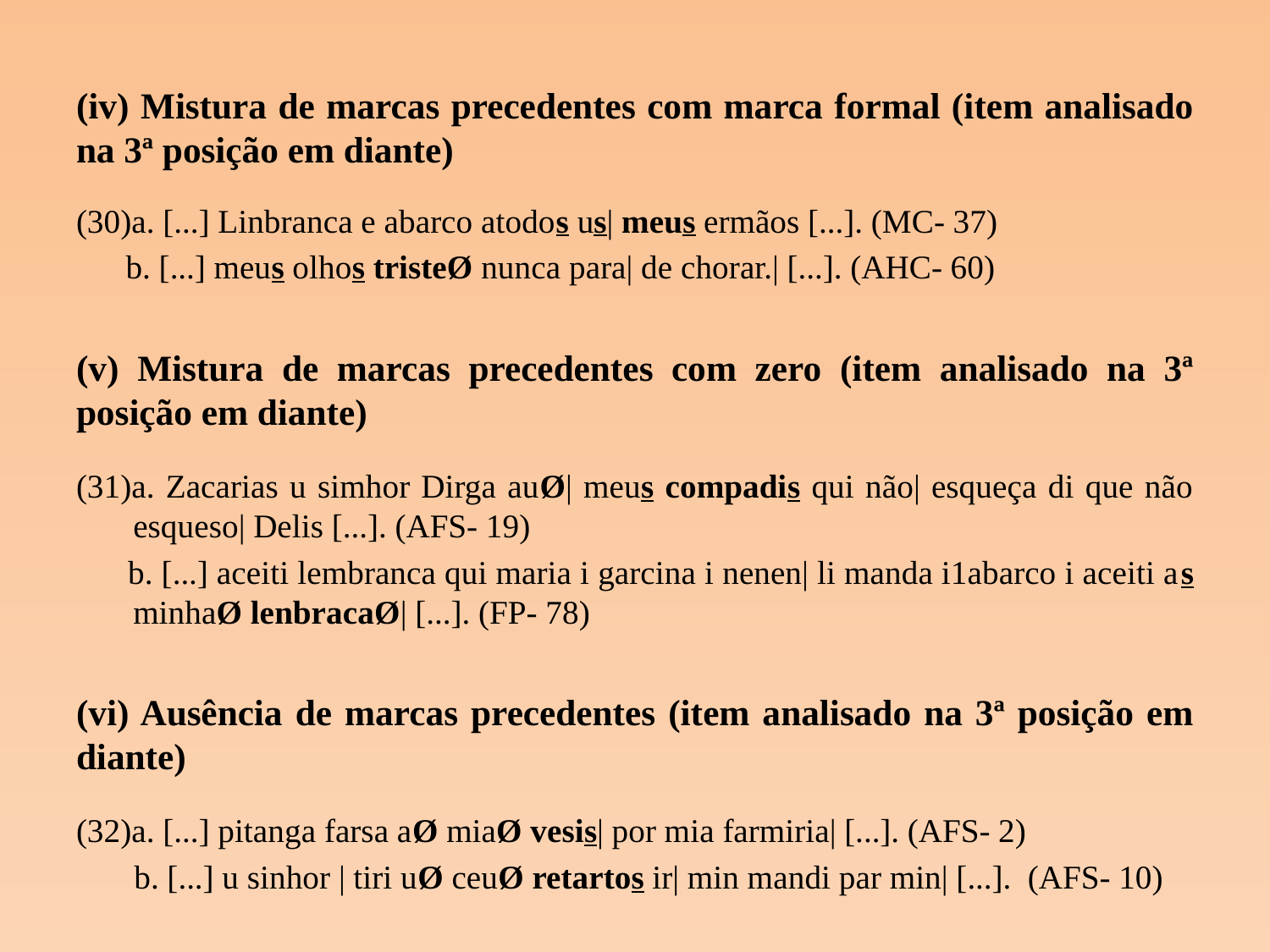

(iv) Mistura de marcas precedentes com marca formal (item analisado na 3ª posição em diante)

(30)a. [...] Linbranca e abarco atodos us| meus ermãos [...]. (MC- 37)
      b. [...] meus olhos tristeØ nunca para| de chorar.| [...]. (AHC- 60)

(v) Mistura de marcas precedentes com zero (item analisado na 3ª posição em diante)

(31)a. Zacarias u simhor Dirga auØ| meus compadis qui não| esqueça di que não esqueso| Delis [...]. (AFS- 19)
      b. [...] aceiti lembranca qui maria i garcina i nenen| li manda i1abarco i aceiti as minhaØ lenbracaØ| [...]. (FP- 78)

(vi) Ausência de marcas precedentes (item analisado na 3ª posição em diante)

(32)a. [...] pitanga farsa aØ miaØ vesis| por mia farmiria| [...]. (AFS- 2)
       b. [...] u sinhor | tiri uØ ceuØ retartos ir| min mandi par min| [...].  (AFS- 10)